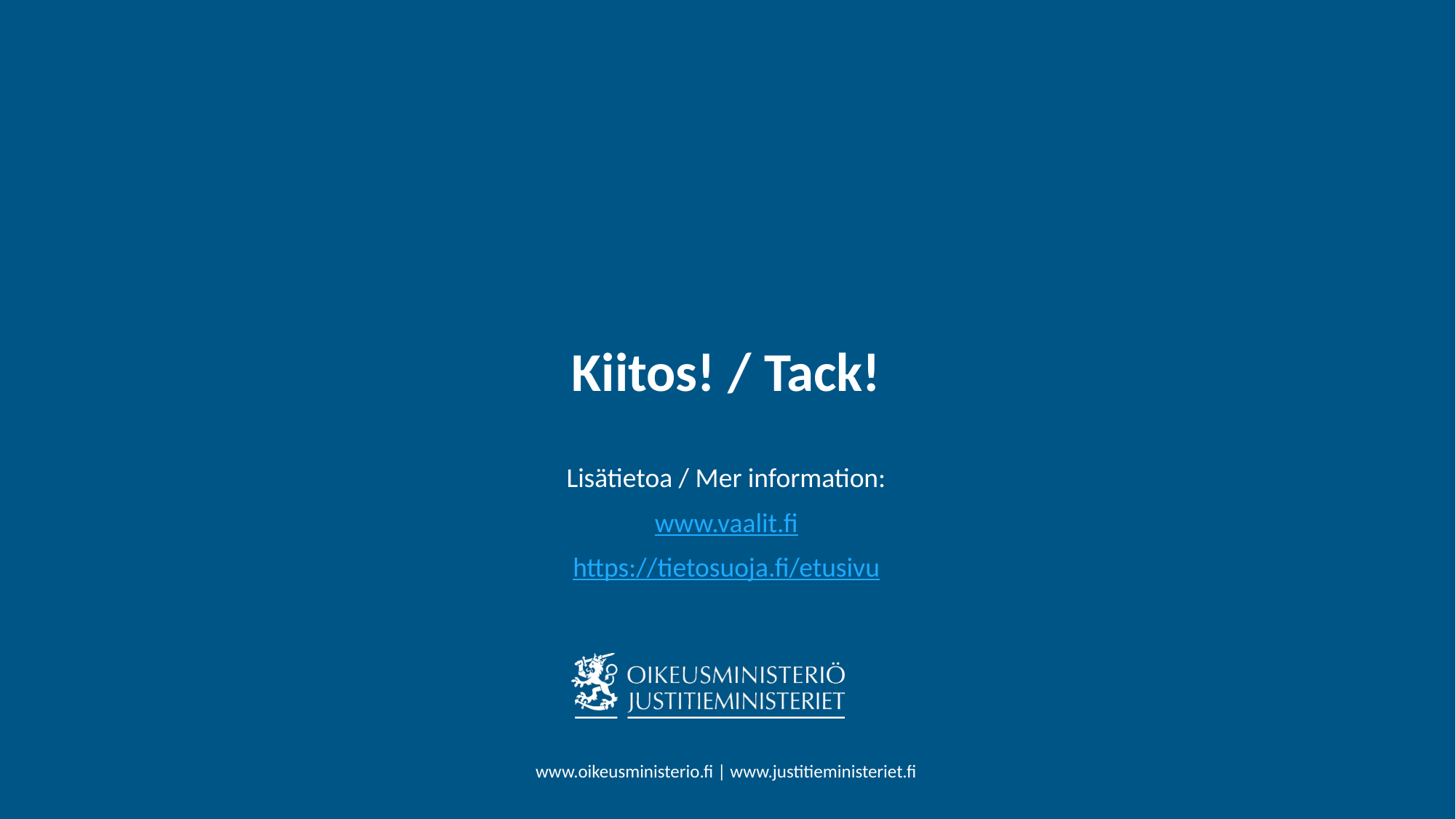

# Kiitos! / Tack!
Lisätietoa / Mer information:
www.vaalit.fi
https://tietosuoja.fi/etusivu